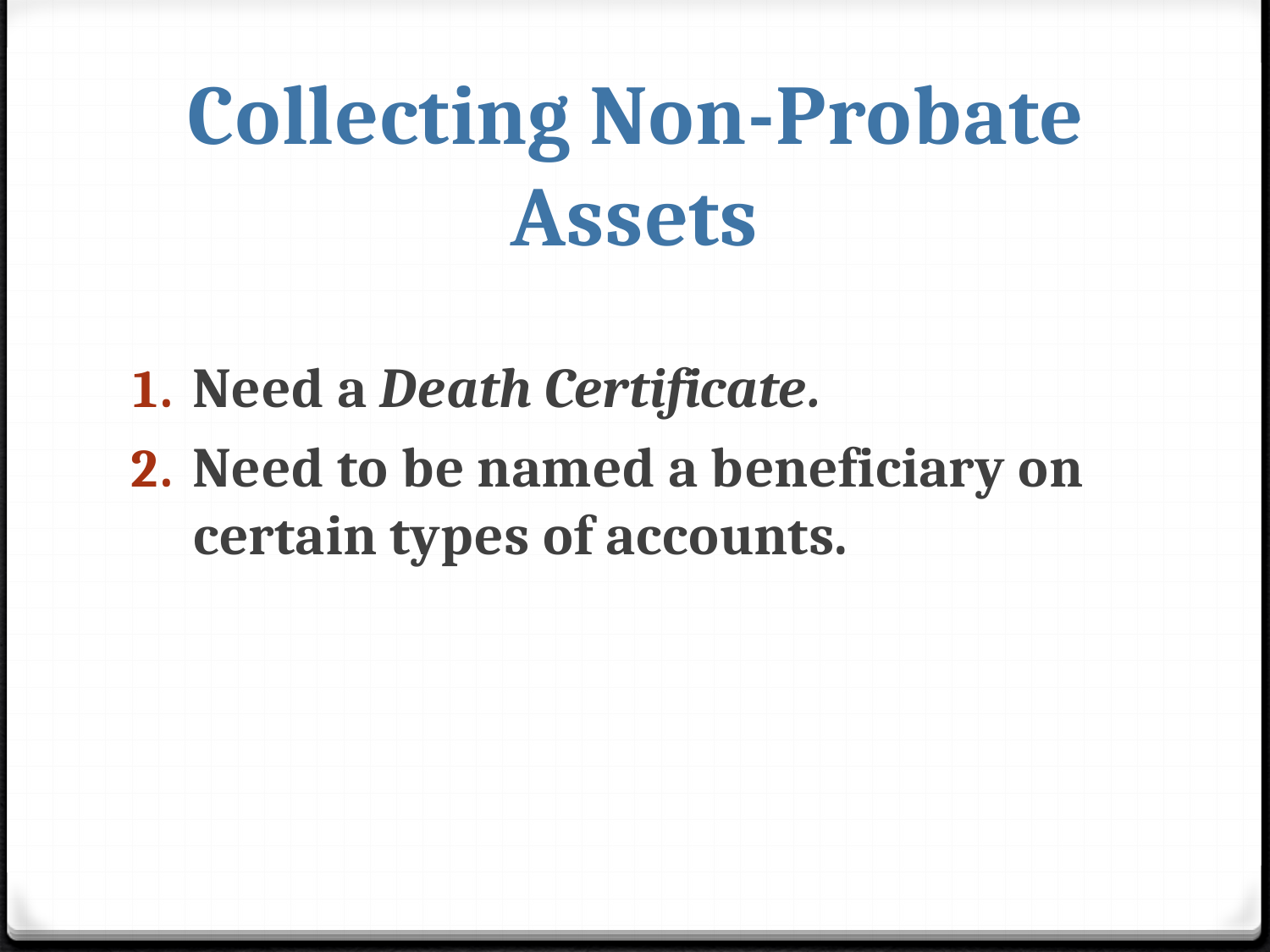

# Collecting Non-Probate Assets

Need a Death Certificate.
Need to be named a beneficiary on certain types of accounts.